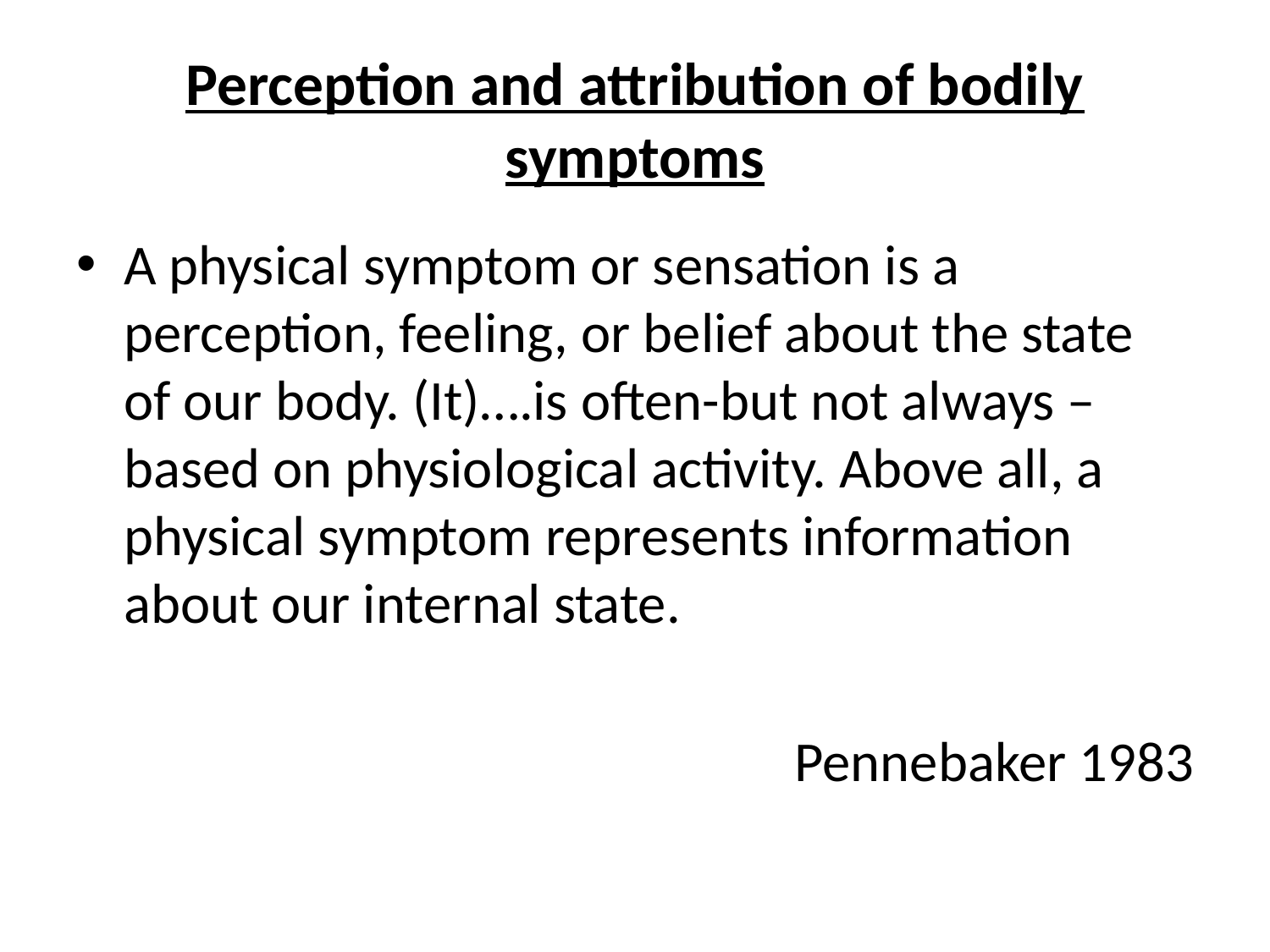

# Perception and attribution of bodily symptoms
A physical symptom or sensation is a perception, feeling, or belief about the state of our body. (It)….is often-but not always – based on physiological activity. Above all, a physical symptom represents information about our internal state.

Pennebaker 1983